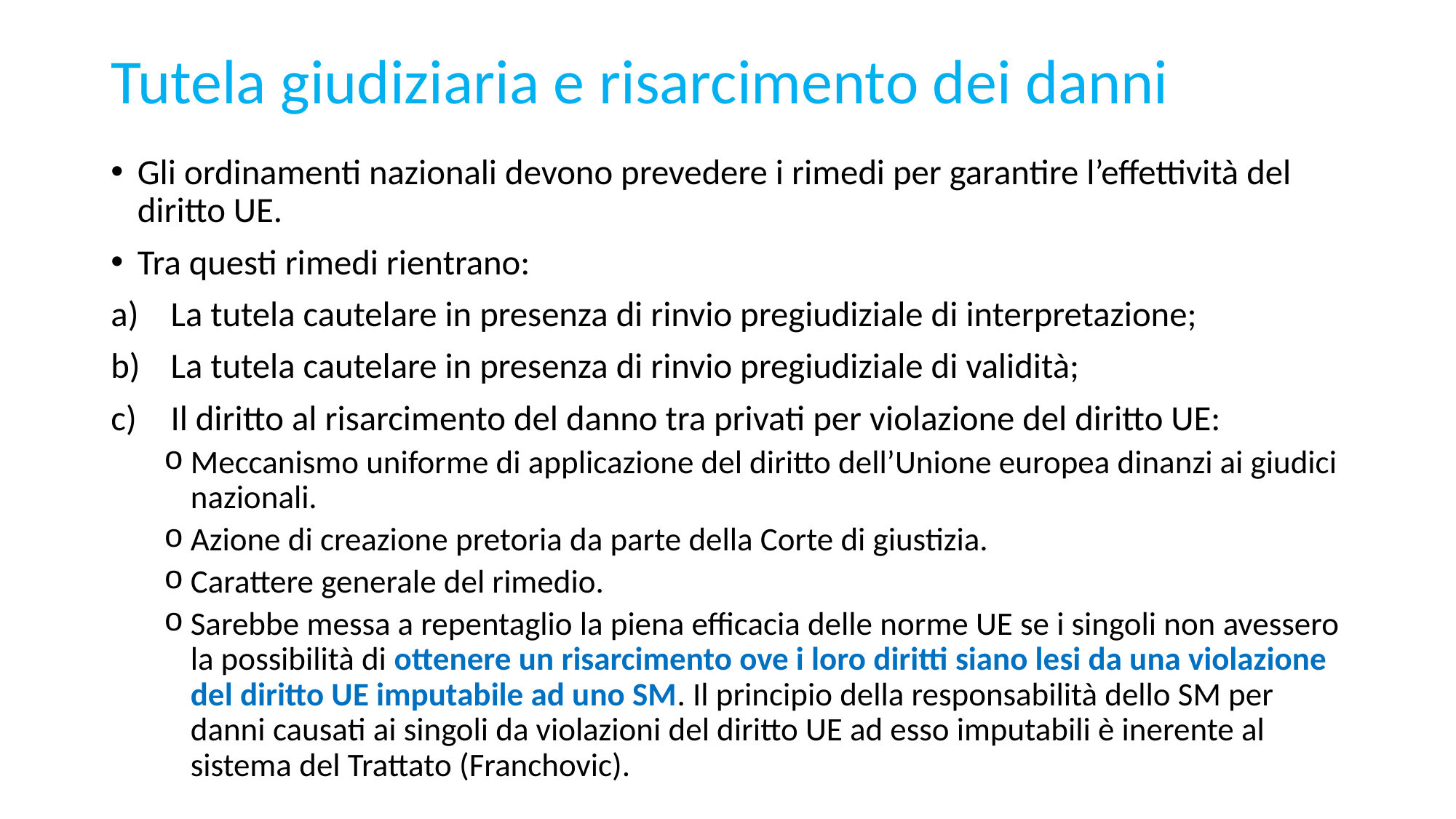

# Tutela giudiziaria e risarcimento dei danni
Gli ordinamenti nazionali devono prevedere i rimedi per garantire l’effettività del diritto UE.
Tra questi rimedi rientrano:
La tutela cautelare in presenza di rinvio pregiudiziale di interpretazione;
La tutela cautelare in presenza di rinvio pregiudiziale di validità;
Il diritto al risarcimento del danno tra privati per violazione del diritto UE:
Meccanismo uniforme di applicazione del diritto dell’Unione europea dinanzi ai giudici nazionali.
Azione di creazione pretoria da parte della Corte di giustizia.
Carattere generale del rimedio.
Sarebbe messa a repentaglio la piena efficacia delle norme UE se i singoli non avessero la possibilità di ottenere un risarcimento ove i loro diritti siano lesi da una violazione del diritto UE imputabile ad uno SM. Il principio della responsabilità dello SM per danni causati ai singoli da violazioni del diritto UE ad esso imputabili è inerente al sistema del Trattato (Franchovic).